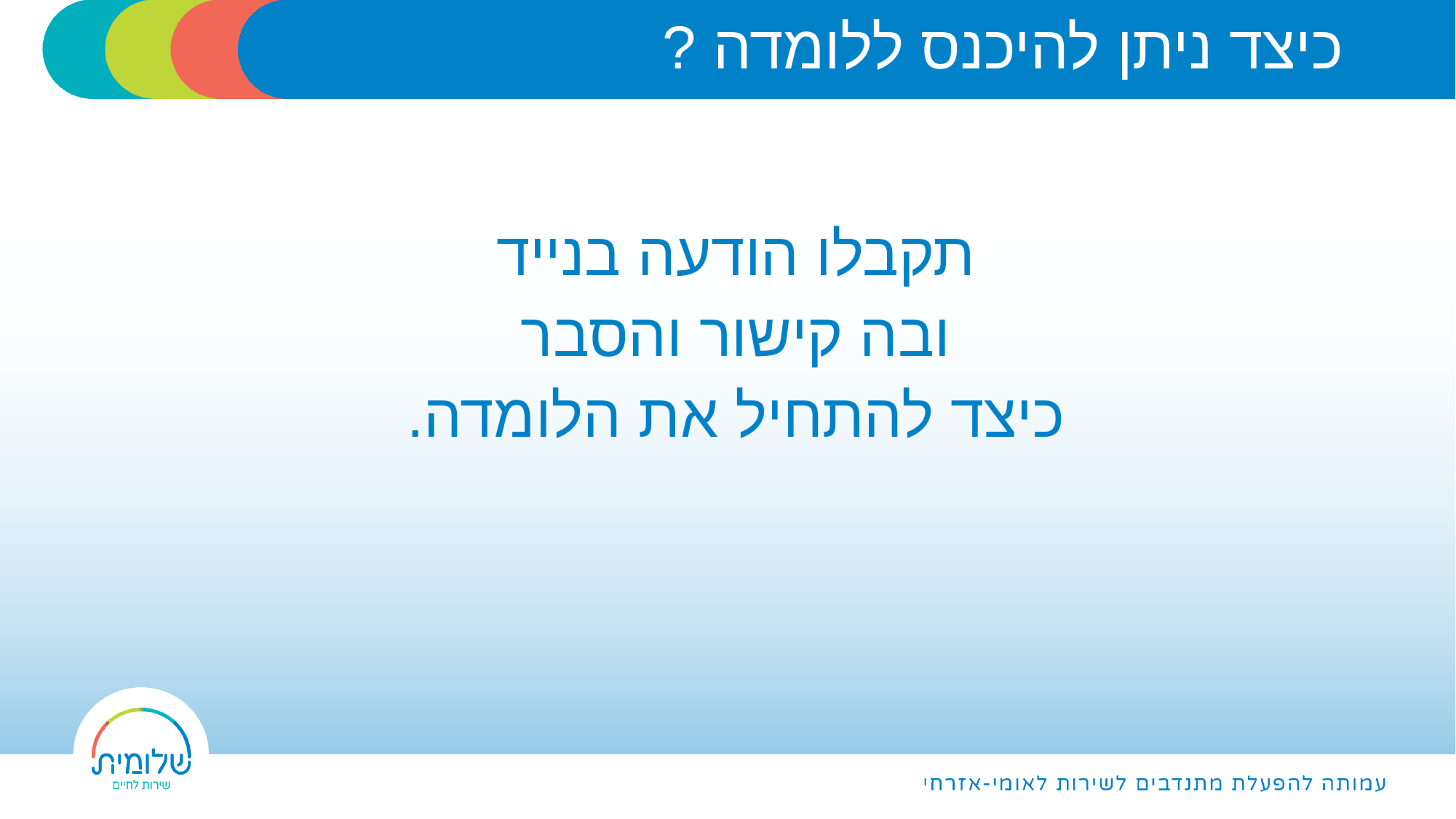

# כיצד ניתן להיכנס ללומדה ?
תקבלו הודעה בנייד
ובה קישור והסבר
כיצד להתחיל את הלומדה.